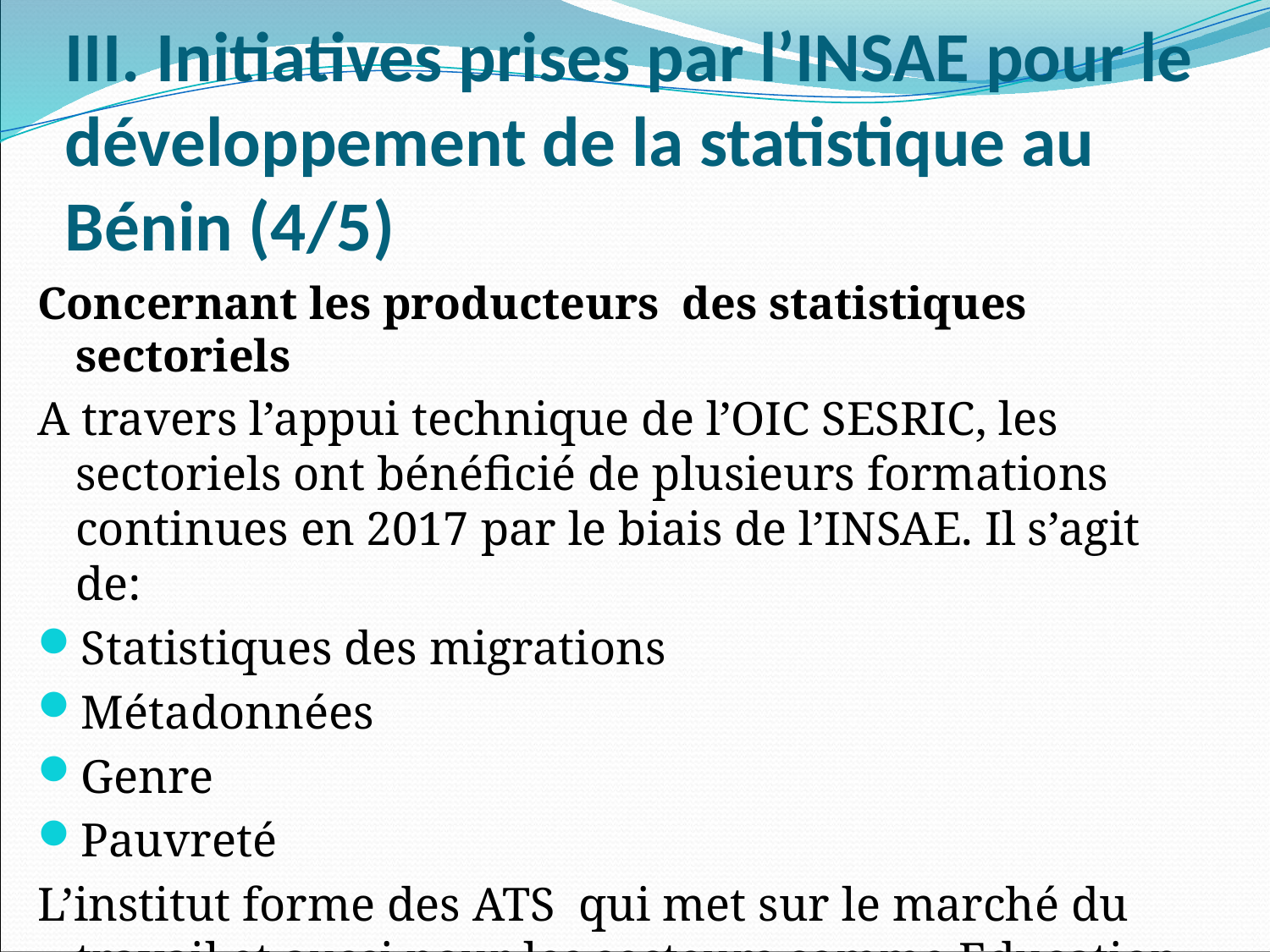

# III. Initiatives prises par l’INSAE pour le développement de la statistique au Bénin (4/5)
Concernant les producteurs  des statistiques sectoriels
A travers l’appui technique de l’OIC SESRIC, les sectoriels ont bénéficié de plusieurs formations continues en 2017 par le biais de l’INSAE. Il s’agit de:
Statistiques des migrations
Métadonnées
Genre
Pauvreté
L’institut forme des ATS  qui met sur le marché du travail et aussi pour les secteurs comme Education, justice et autres